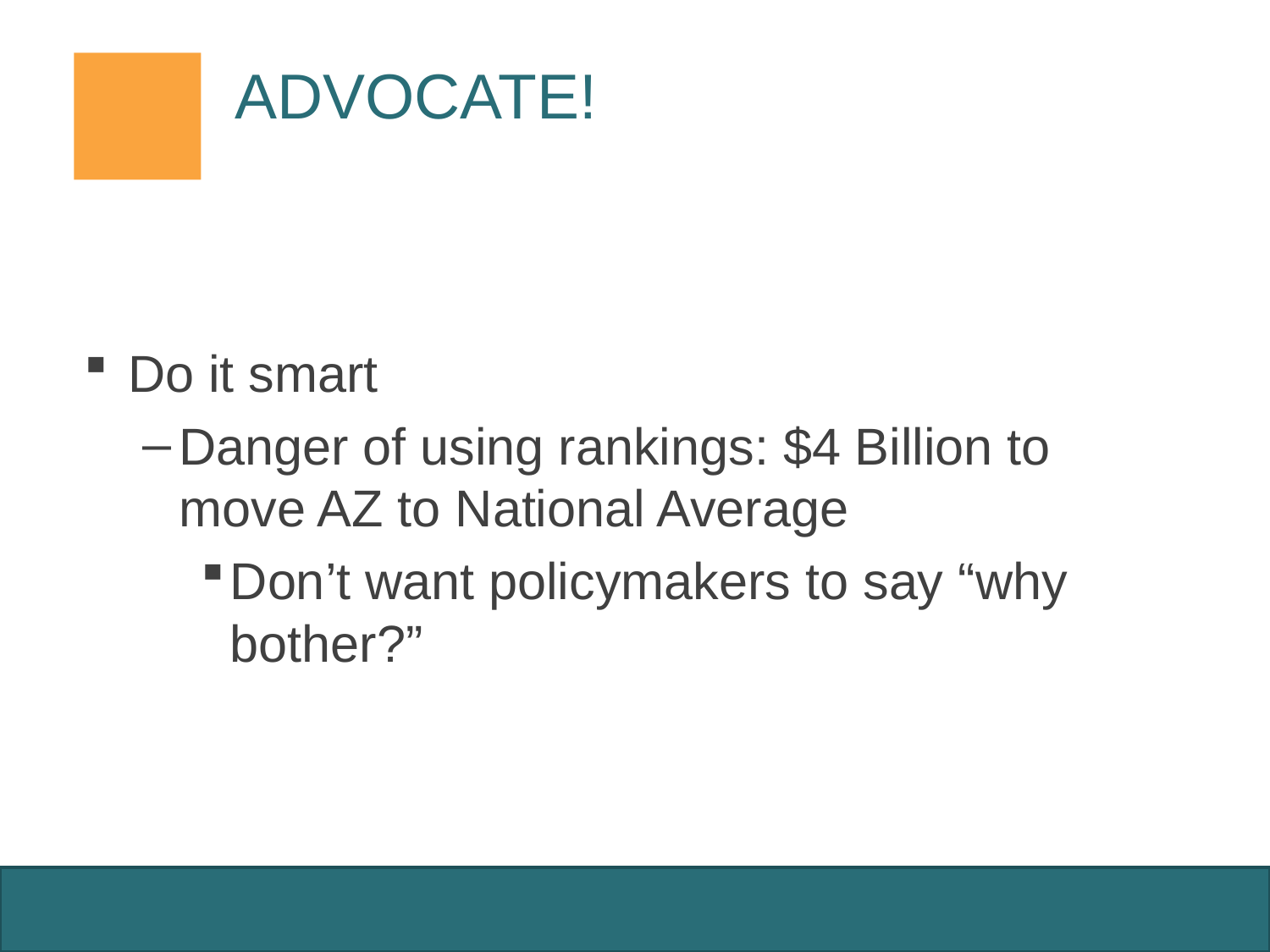

# ADVOCATE!
Do it smart
Danger of using rankings: $4 Billion to move AZ to National Average
Don’t want policymakers to say “why bother?”